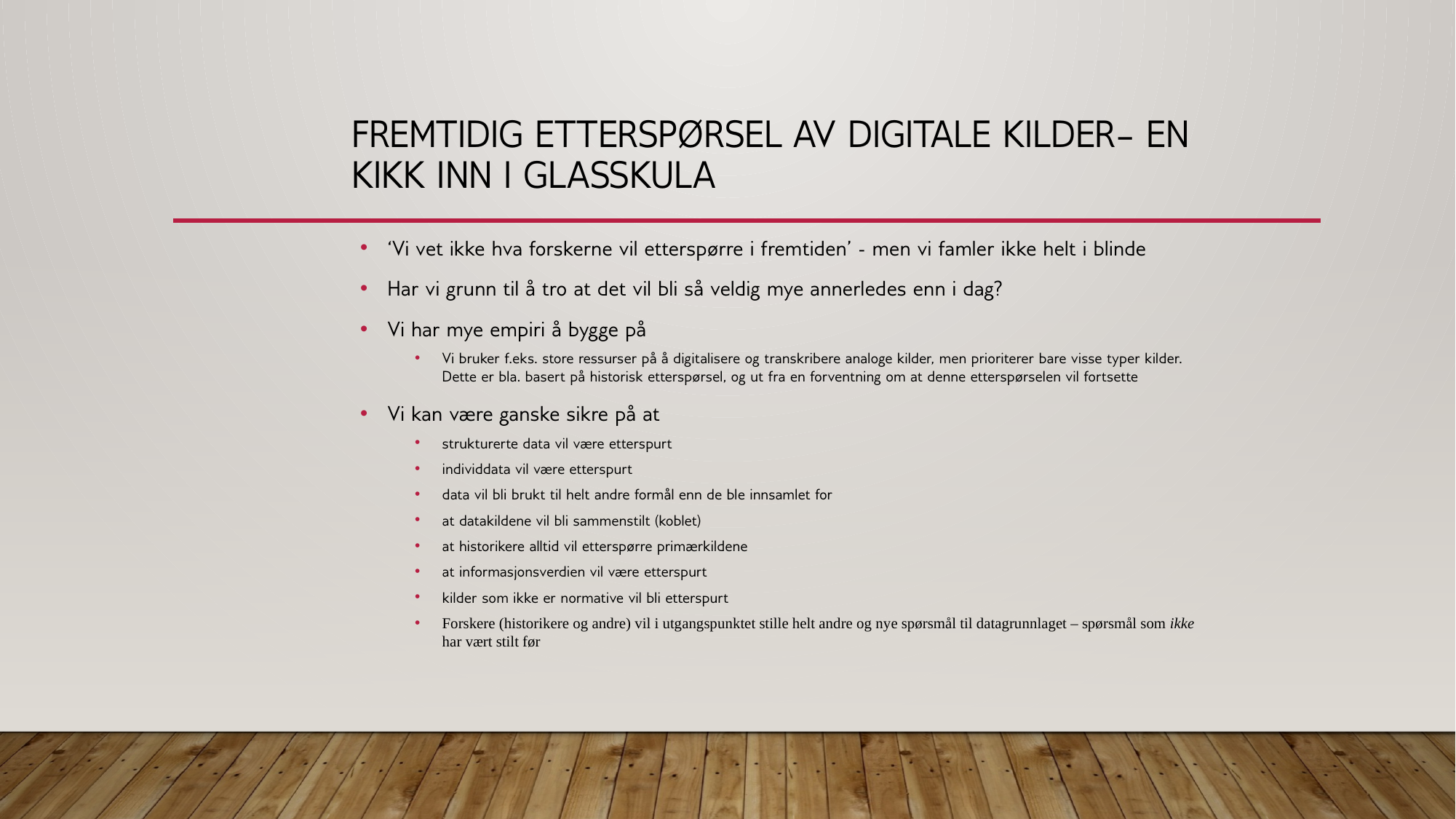

# Fremtidig etterspørsel av digitale kilder– en kikk inn i glasskula
‘Vi vet ikke hva forskerne vil etterspørre i fremtiden’ - men vi famler ikke helt i blinde
Har vi grunn til å tro at det vil bli så veldig mye annerledes enn i dag?
Vi har mye empiri å bygge på
Vi bruker f.eks. store ressurser på å digitalisere og transkribere analoge kilder, men prioriterer bare visse typer kilder. Dette er bla. basert på historisk etterspørsel, og ut fra en forventning om at denne etterspørselen vil fortsette
Vi kan være ganske sikre på at
strukturerte data vil være etterspurt
individdata vil være etterspurt
data vil bli brukt til helt andre formål enn de ble innsamlet for
at datakildene vil bli sammenstilt (koblet)
at historikere alltid vil etterspørre primærkildene
at informasjonsverdien vil være etterspurt
kilder som ikke er normative vil bli etterspurt
Forskere (historikere og andre) vil i utgangspunktet stille helt andre og nye spørsmål til datagrunnlaget – spørsmål som ikke har vært stilt før